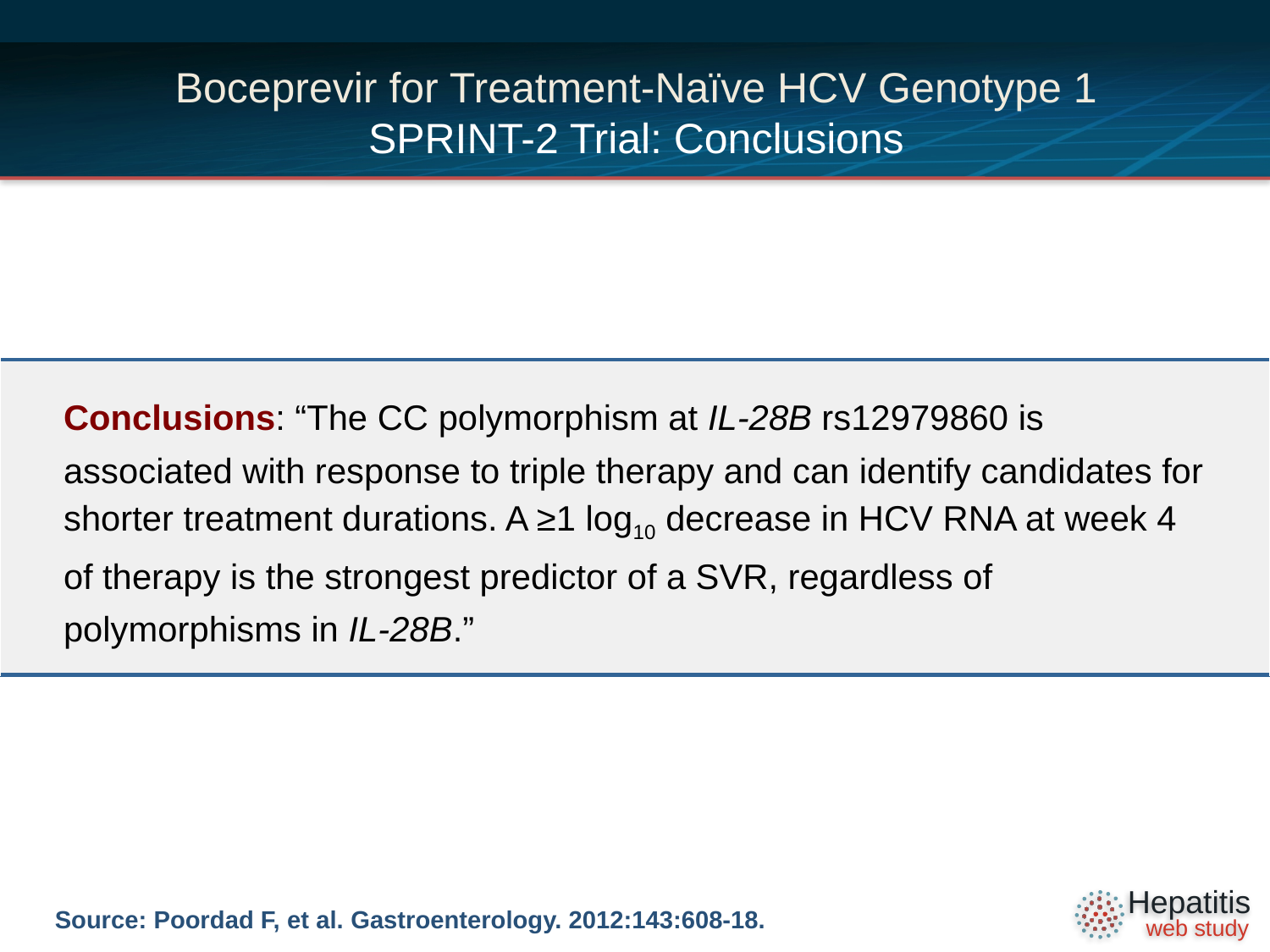

# Boceprevir for Treatment-Naïve HCV Genotype 1 SPRINT-2 Trial: Conclusions
| Conclusions: “The CC polymorphism at IL-28B rs12979860 is associated with response to triple therapy and can identify candidates for shorter treatment durations. A ≥1 log10 decrease in HCV RNA at week 4 of therapy is the strongest predictor of a SVR, regardless of polymorphisms in IL-28B.” |
| --- |
Source: Poordad F, et al. Gastroenterology. 2012:143:608-18.